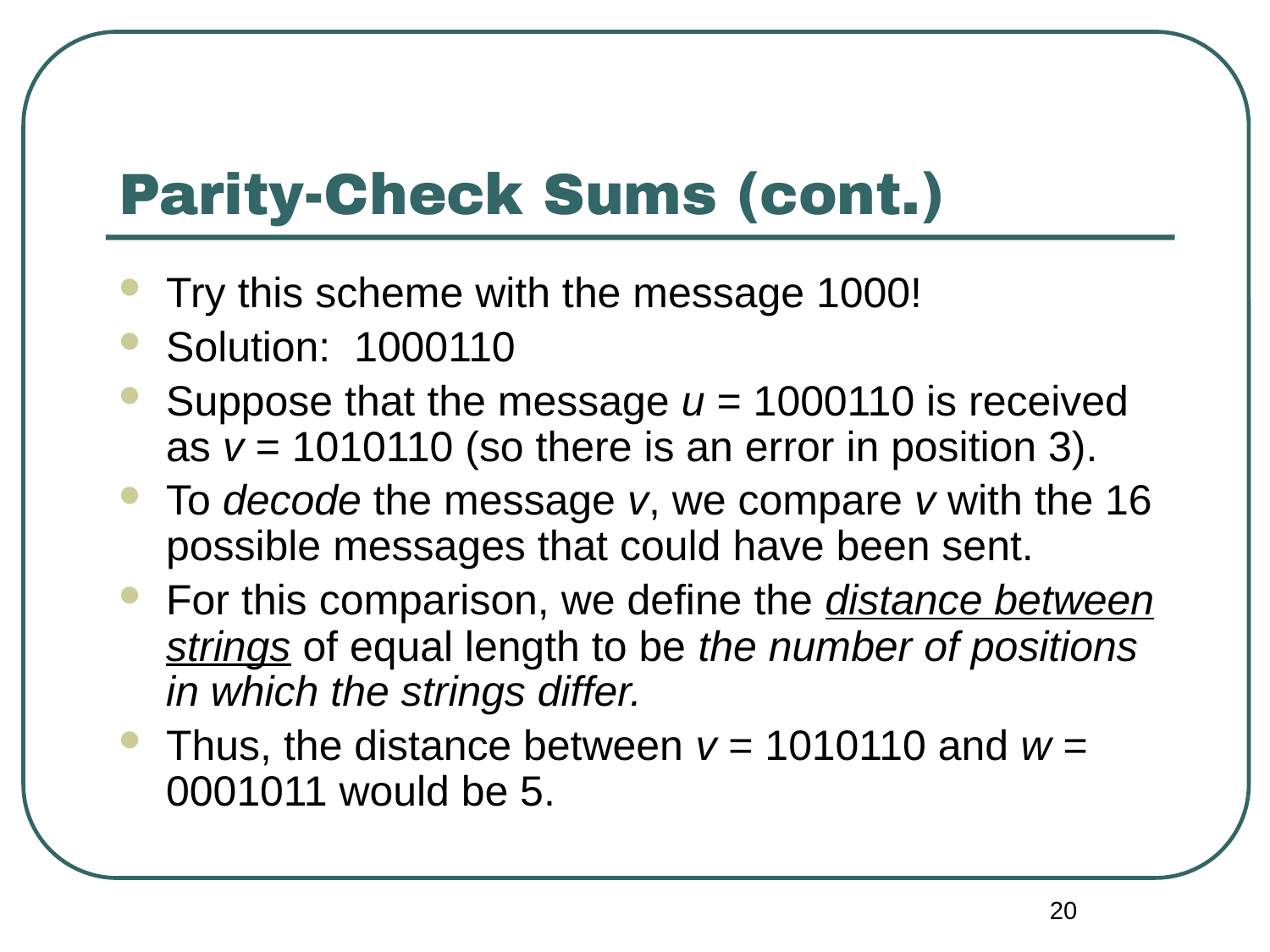

# Parity-Check Sums (cont.)
Try this scheme with the message 1000!
Solution:  1000110
Suppose that the message u = 1000110 is received as v = 1010110 (so there is an error in position 3).
To decode the message v, we compare v with the 16 possible messages that could have been sent.
For this comparison, we define the distance between strings of equal length to be the number of positions in which the strings differ.
Thus, the distance between v = 1010110 and w = 0001011 would be 5.
20